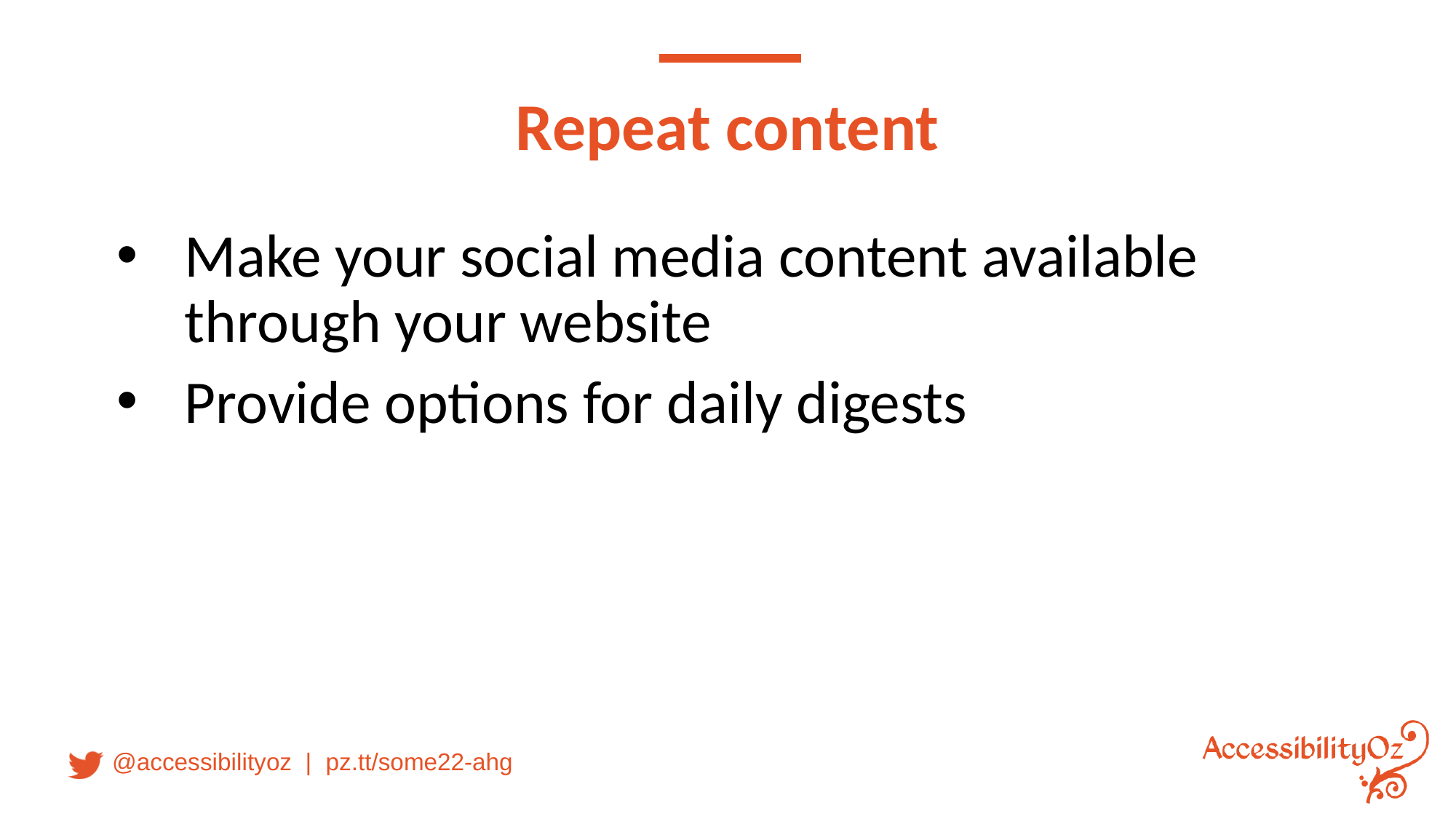

# Repeat content
Make your social media content available through your website
Provide options for daily digests